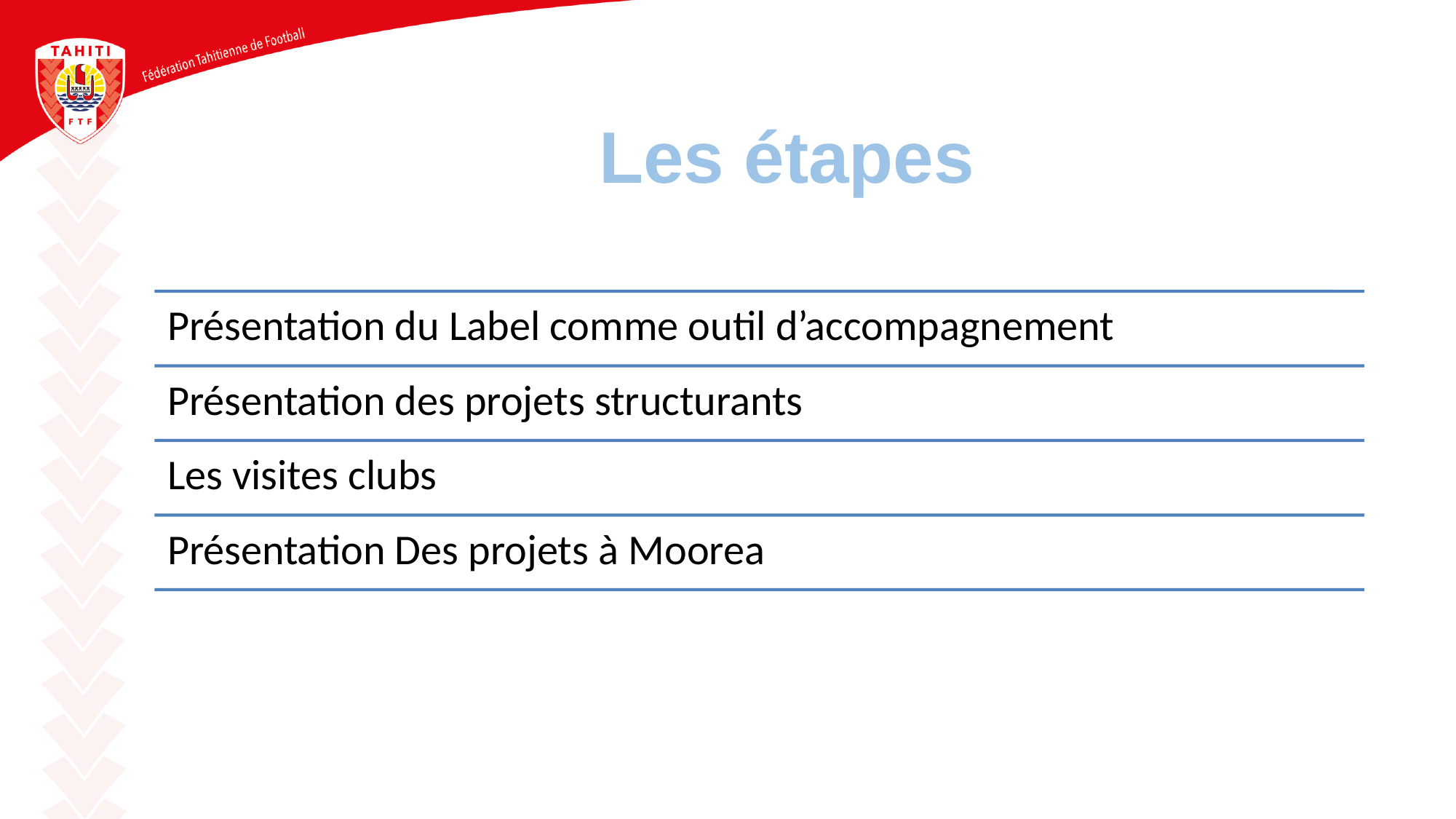

# Les étapes
Présentation du Label comme outil d’accompagnement
Présentation des projets structurants
Les visites clubs
Présentation Des projets à Moorea